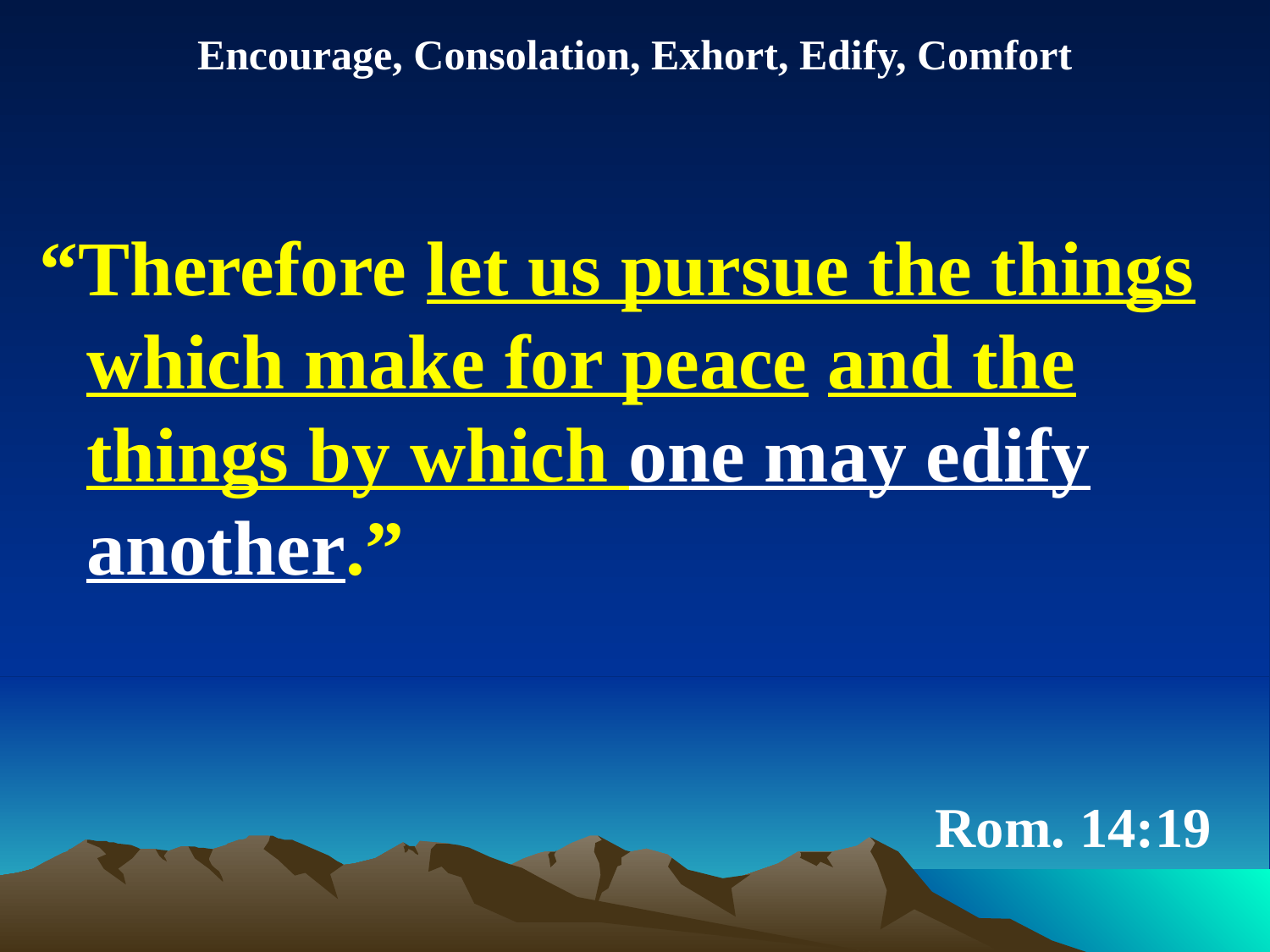

Encourage, Consolation, Exhort, Edify, Comfort
“Therefore let us pursue the things which make for peace and the things by which one may edify another.”
# Rom. 14:19